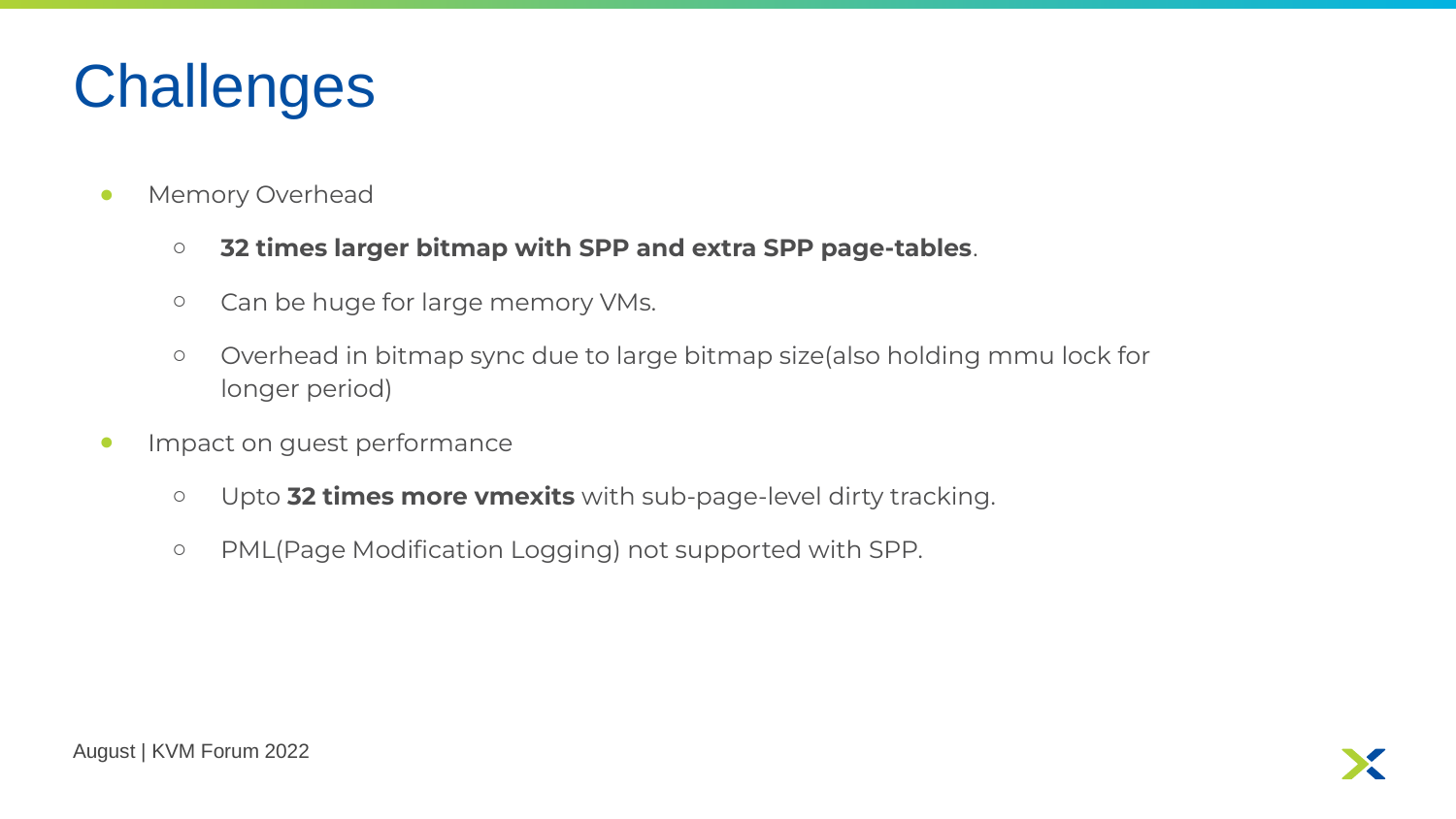

# Challenges
Memory Overhead
32 times larger bitmap with SPP and extra SPP page-tables.
Can be huge for large memory VMs.
Overhead in bitmap sync due to large bitmap size(also holding mmu lock for longer period)
Impact on guest performance
Upto 32 times more vmexits with sub-page-level dirty tracking.
PML(Page Modification Logging) not supported with SPP.

August | KVM Forum 2022